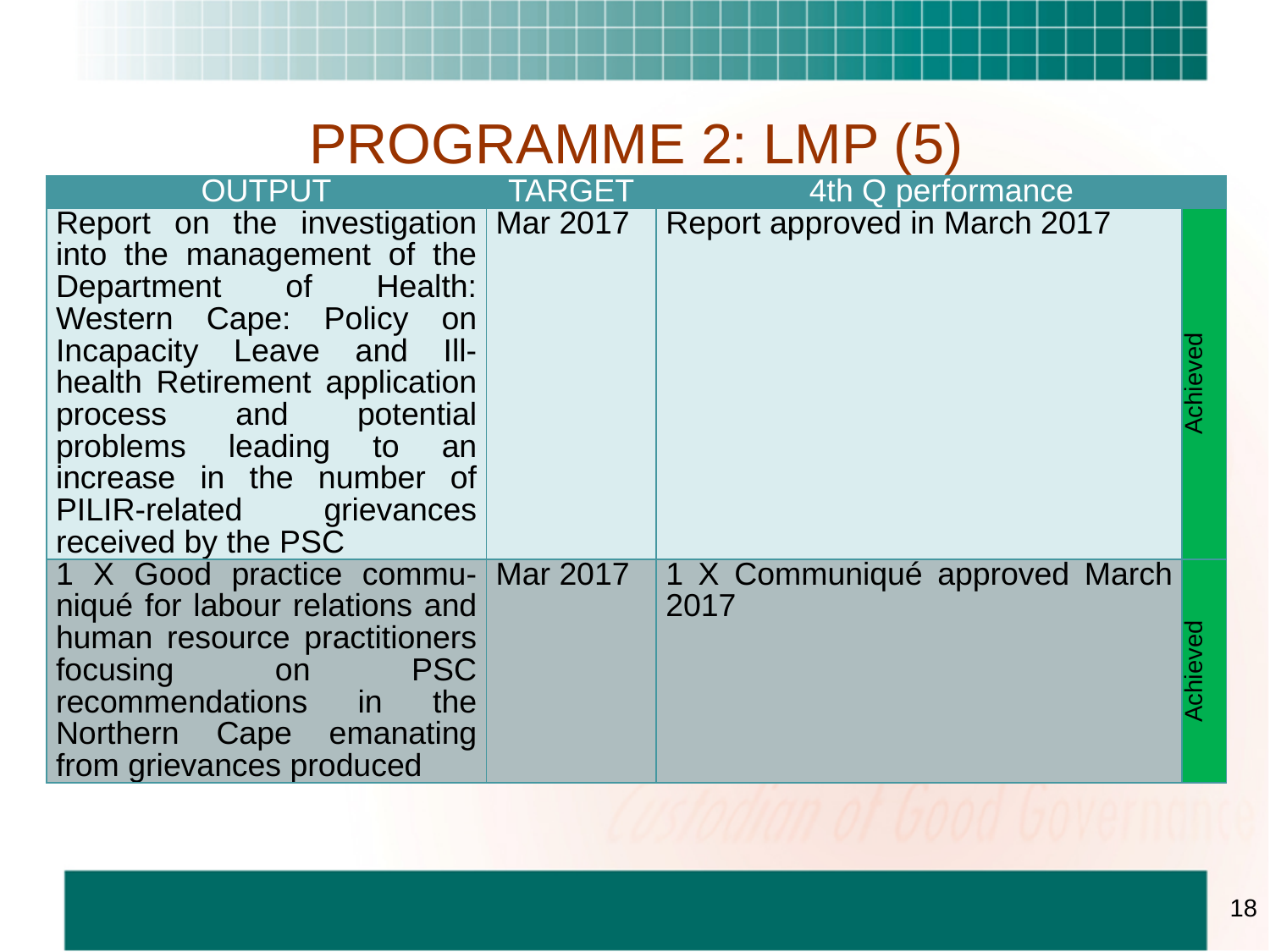

# PROGRAMME 2: LMP (5)
| OUTPUT | TARGET | 4th Q performance |  |
| --- | --- | --- | --- |
| Report on the investigation into the management of the Department of Health: Western Cape: Policy on Incapacity Leave and Ill-health Retirement application process and potential problems leading to an increase in the number of PILIR-related grievances received by the PSC | Mar 2017 | Report approved in March 2017 | Achieved |
| 1 X Good practice commu-niqué for labour relations and human resource practitioners focusing on PSC recommendations in the Northern Cape emanating from grievances produced | Mar 2017 | 1 X Communiqué approved March 2017 | Achieved |
18